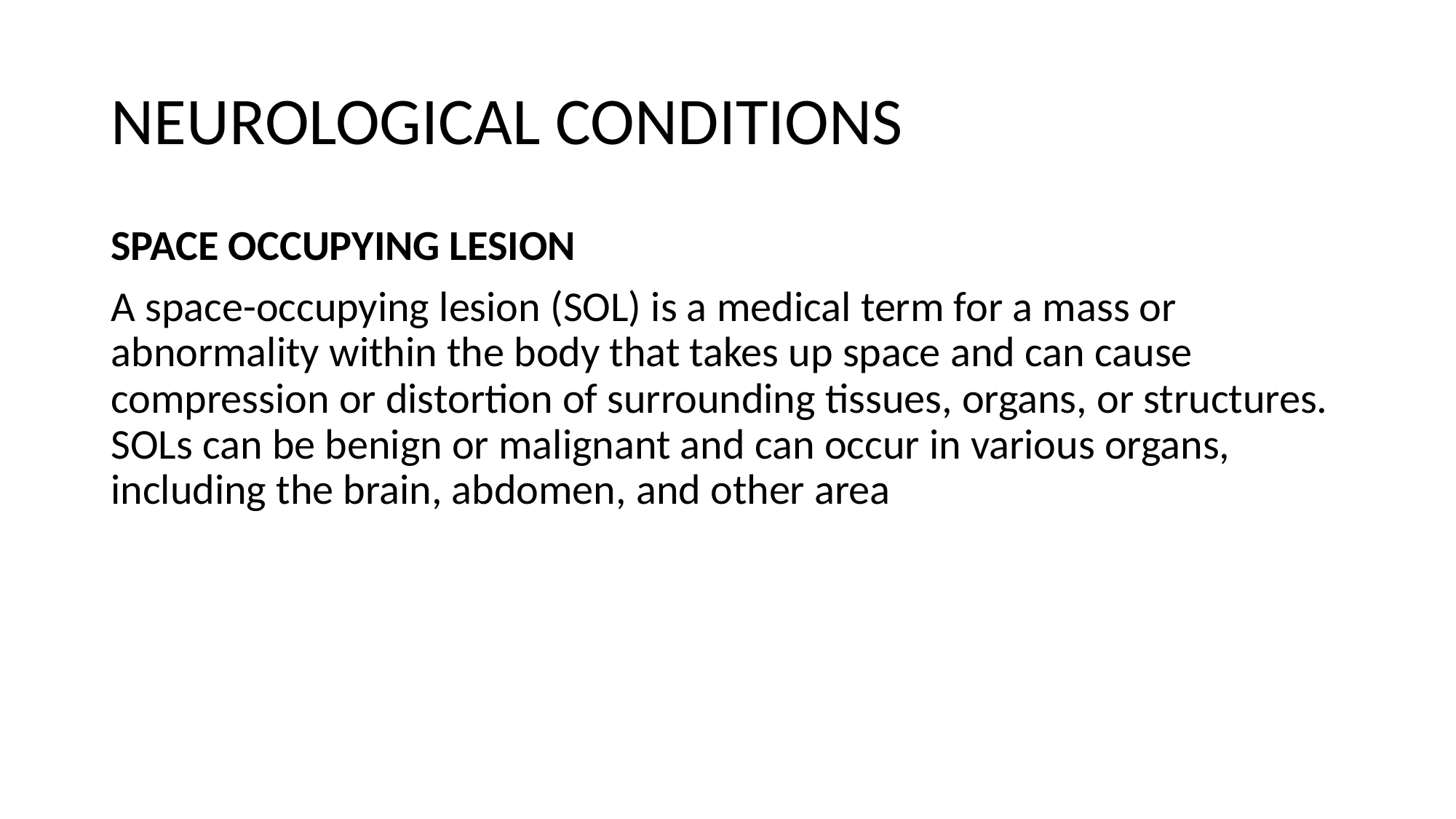

# NEUROLOGICAL CONDITIONS
SPACE OCCUPYING LESION
A space-occupying lesion (SOL) is a medical term for a mass or abnormality within the body that takes up space and can cause compression or distortion of surrounding tissues, organs, or structures. SOLs can be benign or malignant and can occur in various organs, including the brain, abdomen, and other area